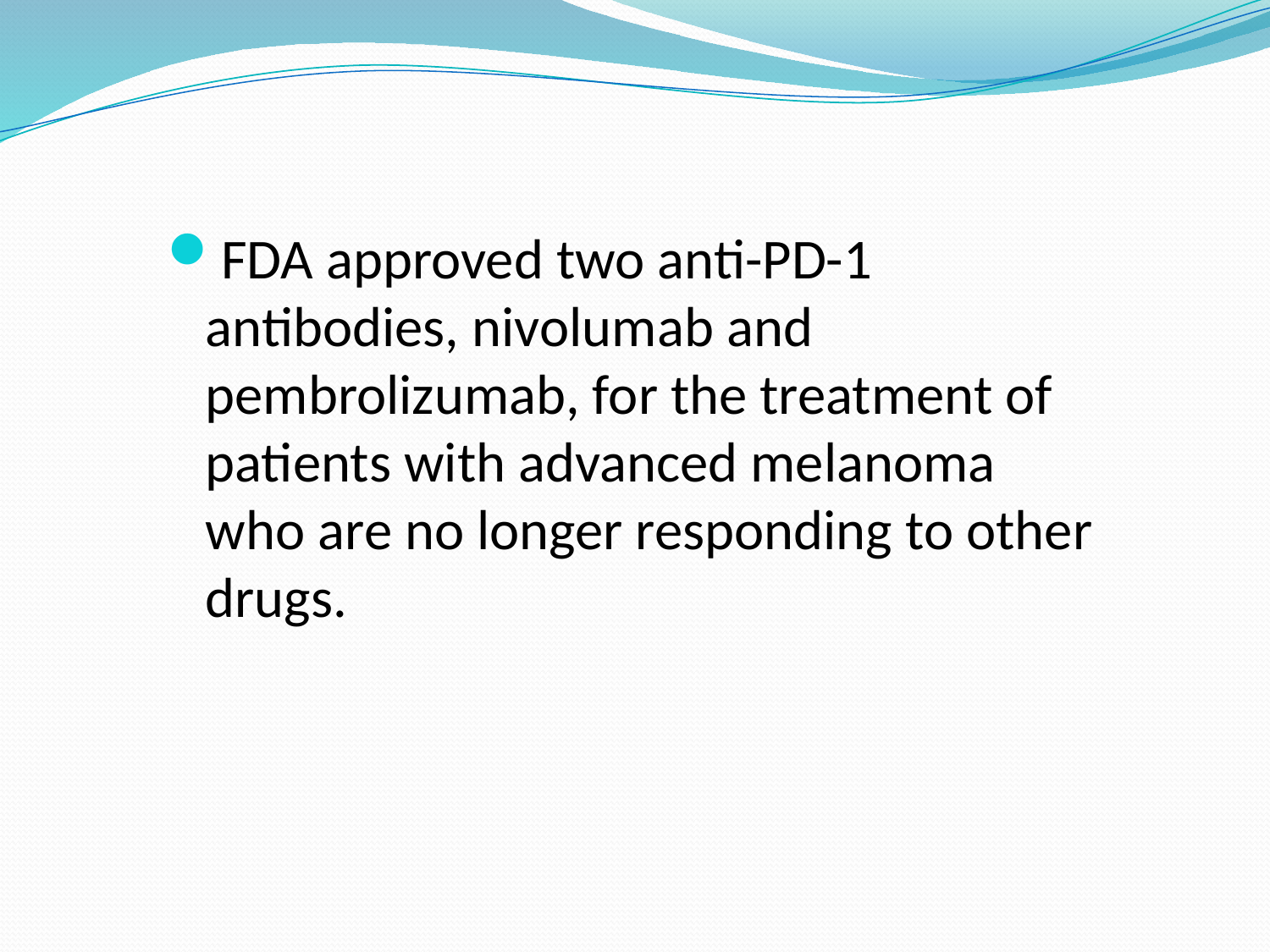

FDA approved two anti-PD-1 antibodies, nivolumab and  pembrolizumab, for the treatment of patients with advanced melanoma who are no longer responding to other drugs.